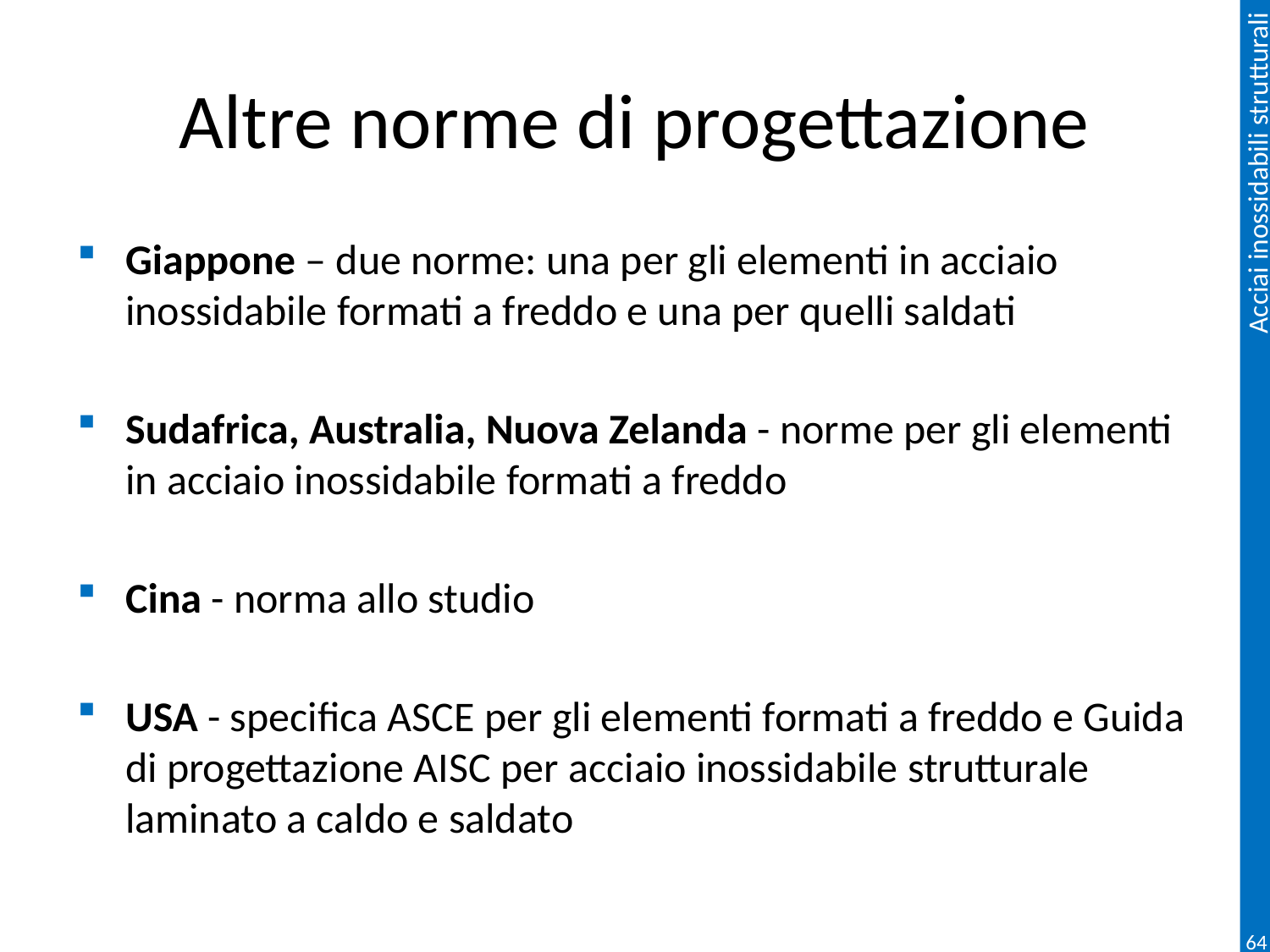

# Altre norme di progettazione
Giappone – due norme: una per gli elementi in acciaio inossidabile formati a freddo e una per quelli saldati

Sudafrica, Australia, Nuova Zelanda - norme per gli elementi in acciaio inossidabile formati a freddo

Cina - norma allo studio

USA - specifica ASCE per gli elementi formati a freddo e Guida di progettazione AISC per acciaio inossidabile strutturale laminato a caldo e saldato
64